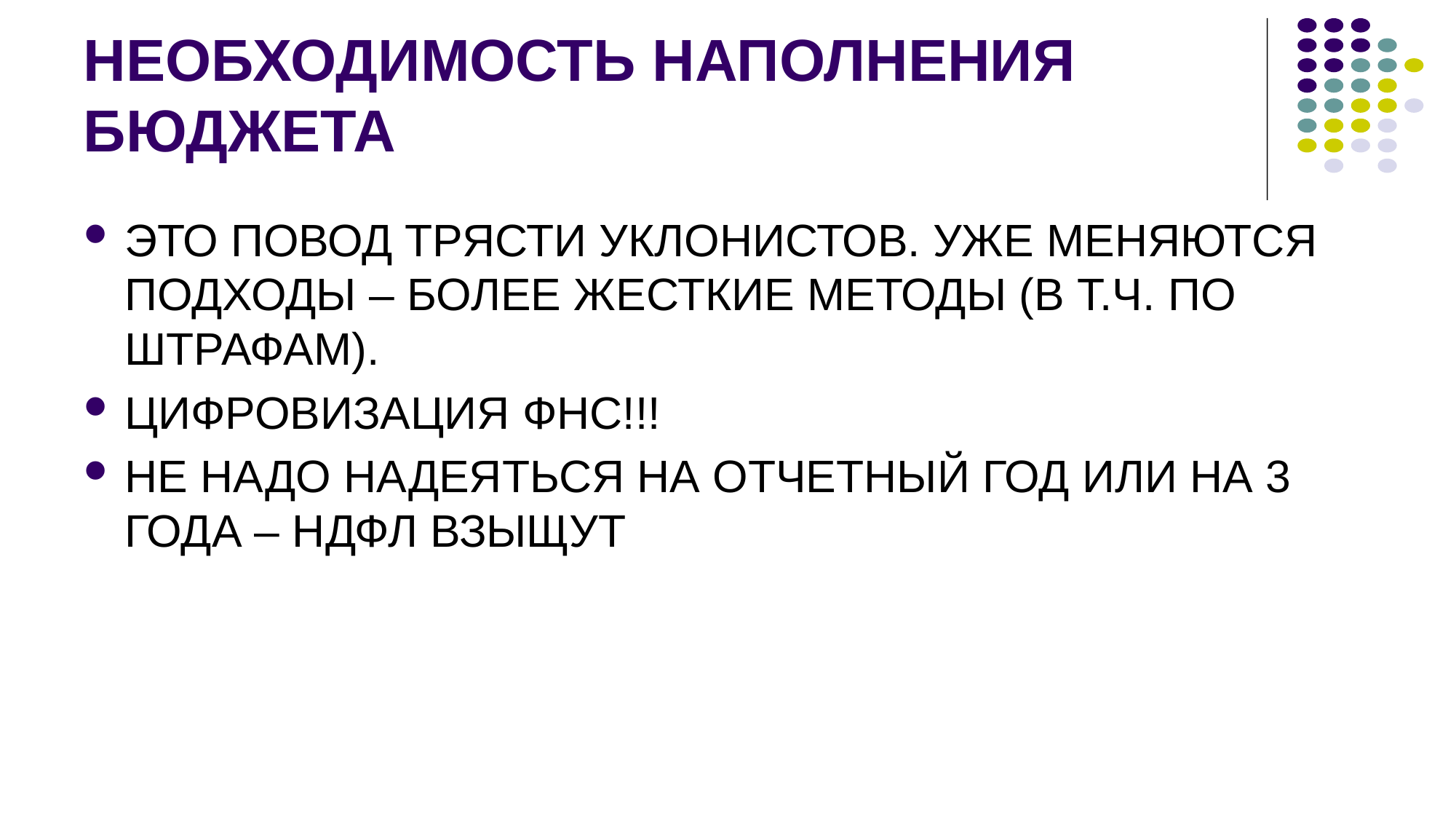

# НЕОБХОДИМОСТЬ НАПОЛНЕНИЯ БЮДЖЕТА
ЭТО ПОВОД ТРЯСТИ УКЛОНИСТОВ. УЖЕ МЕНЯЮТСЯ ПОДХОДЫ – БОЛЕЕ ЖЕСТКИЕ МЕТОДЫ (В Т.Ч. ПО ШТРАФАМ).
ЦИФРОВИЗАЦИЯ ФНС!!!
НЕ НАДО НАДЕЯТЬСЯ НА ОТЧЕТНЫЙ ГОД ИЛИ НА 3 ГОДА – НДФЛ ВЗЫЩУТ